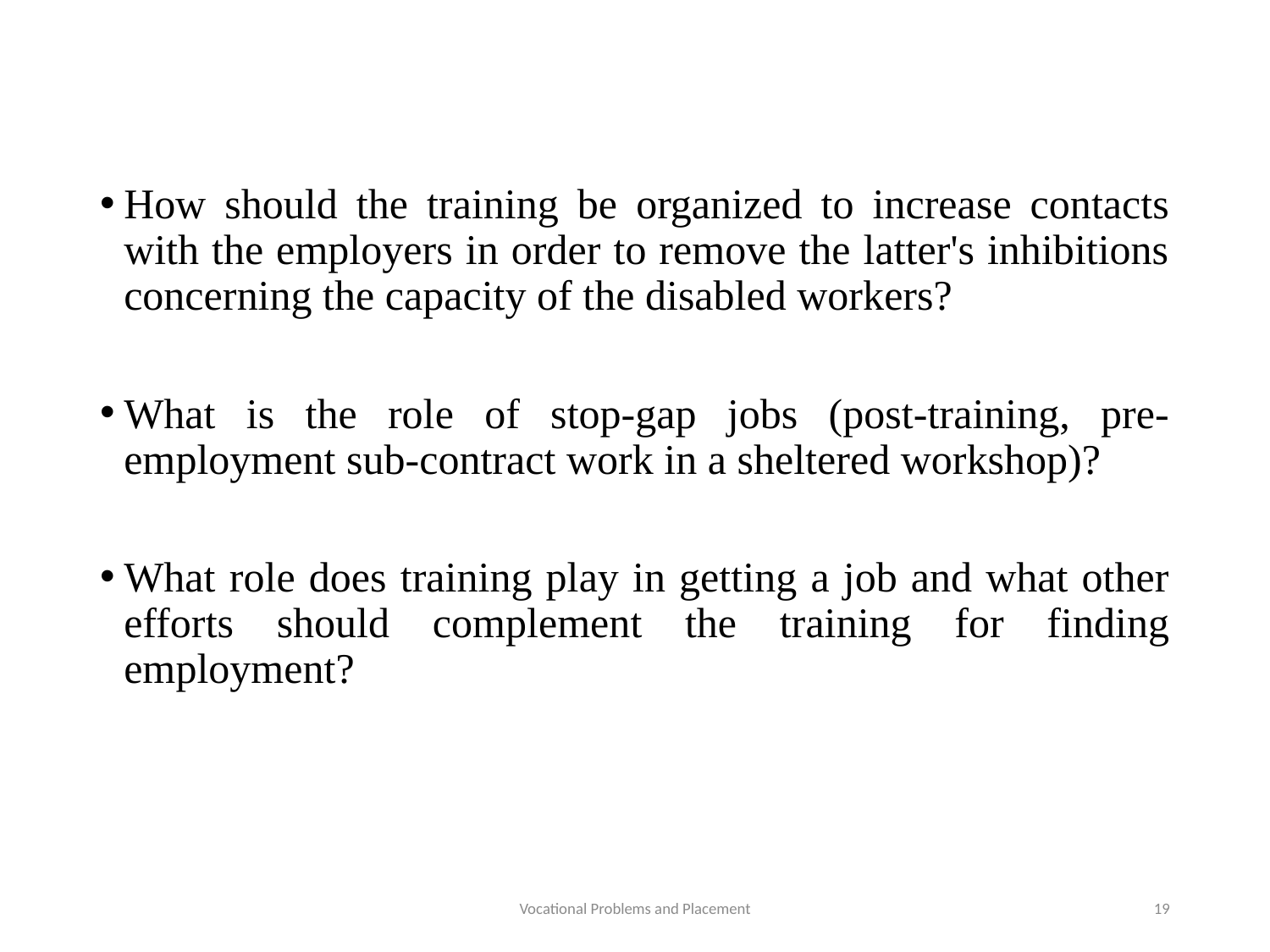

How should the training be organized to increase contacts with the employers in order to remove the latter's inhibitions concerning the capacity of the disabled workers?

What is the role of stop-gap jobs (post-training, pre-employment sub-contract work in a sheltered workshop)?

What role does training play in getting a job and what other efforts should complement the training for finding employment?

Vocational Problems and Placement
19